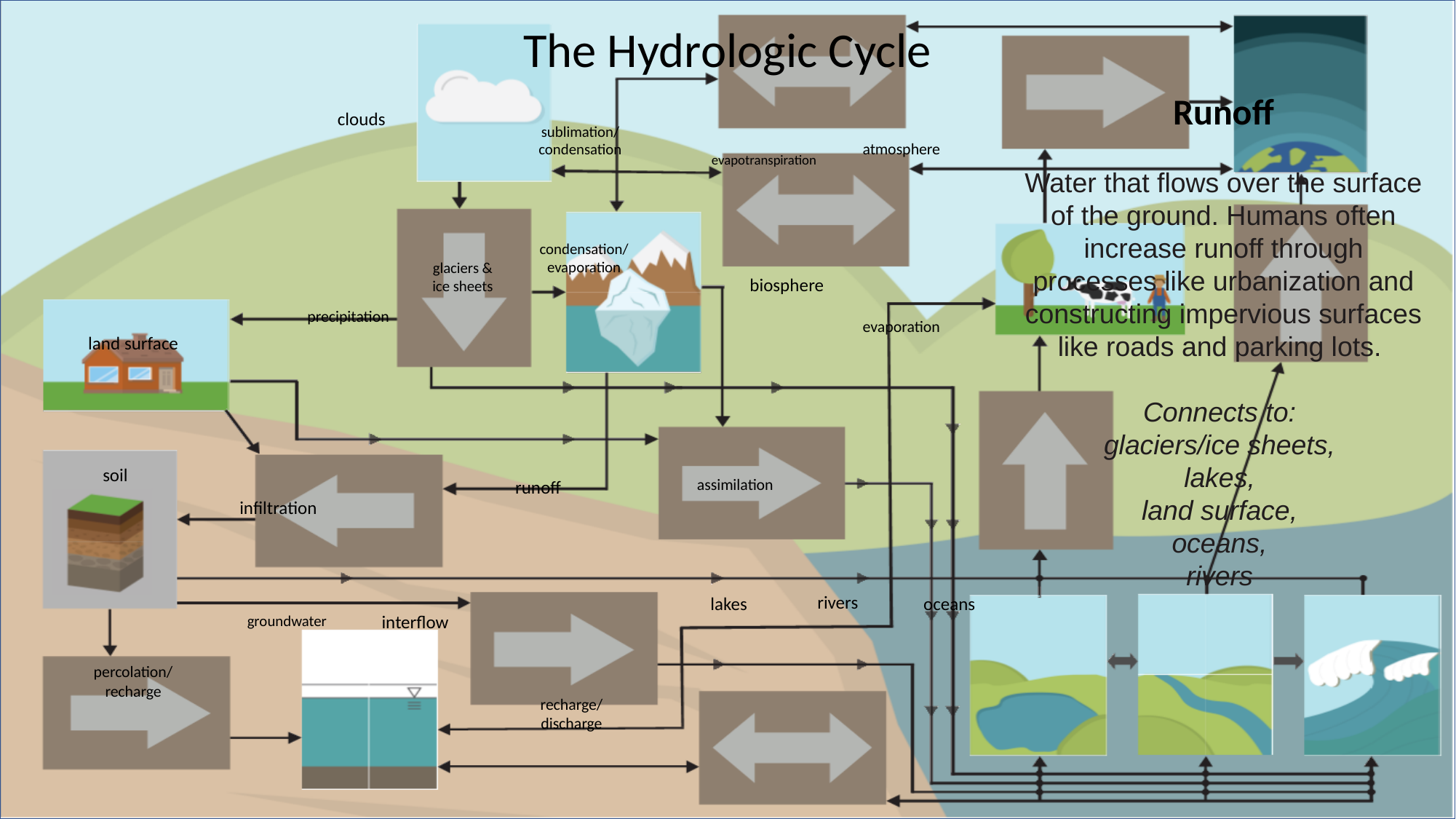

The Hydrologic Cycle
Runoff

Water that flows over the surface of the ground. Humans often increase runoff through processes like urbanization and constructing impervious surfaces like roads and parking lots.

Connects to:
glaciers/ice sheets,
lakes,
land surface,
oceans,
rivers

clouds
sublimation/
condensation
atmosphere
evapotranspiration
condensation/
evaporation
glaciers &
ice sheets
biosphere
precipitation
evaporation
land surface
soil
assimilation
runoff
infiltration
rivers
oceans
lakes
groundwater
interflow
percolation/ recharge
recharge/ discharge